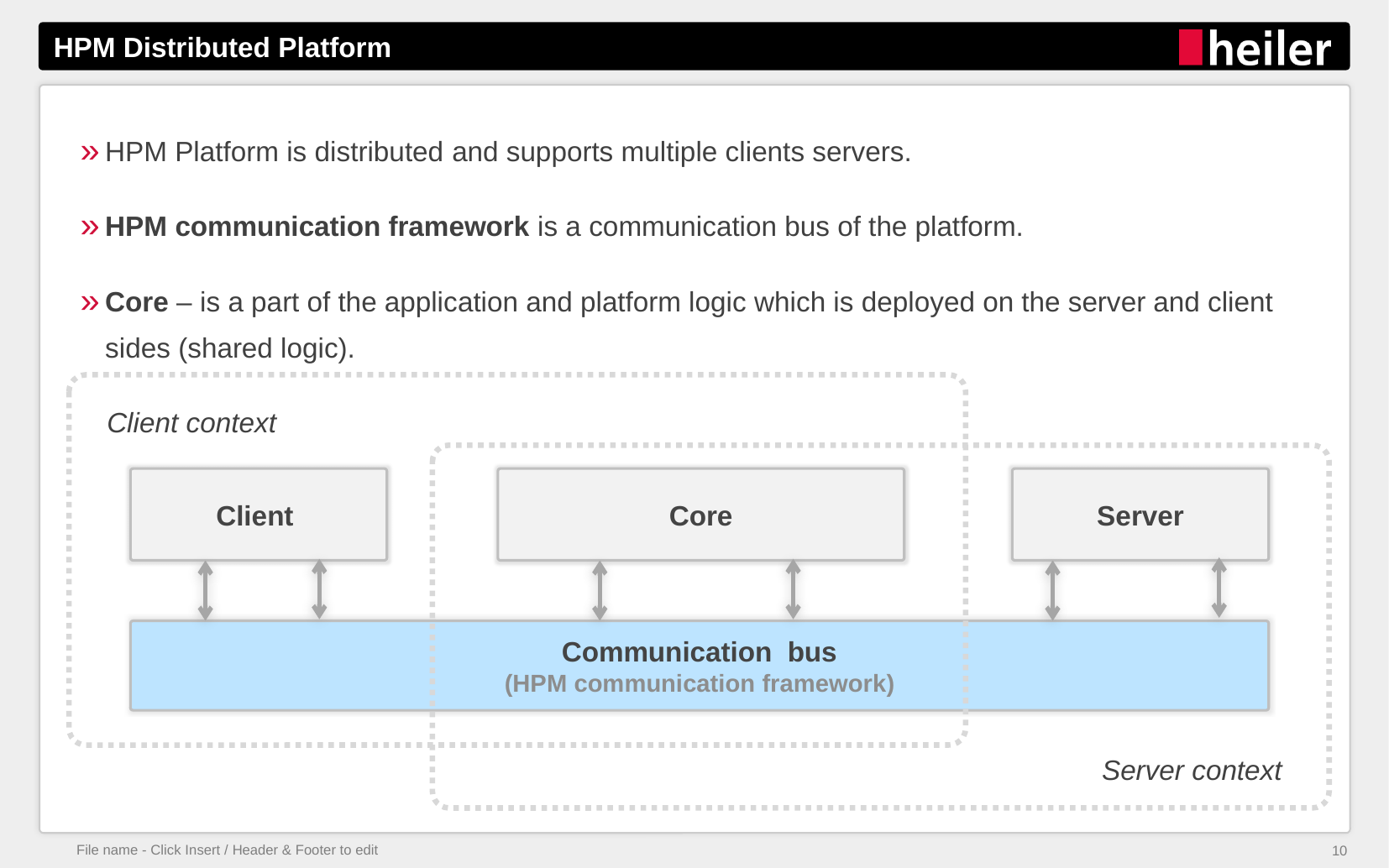

# HPM Distributed Platform
HPM Platform is distributed and supports multiple clients servers.
HPM communication framework is a communication bus of the platform.
Core – is a part of the application and platform logic which is deployed on the server and client sides (shared logic).

Client context

Client
Core
Server
Communication  bus
(HPM communication framework)
Server context
File name - Click Insert / Header & Footer to edit